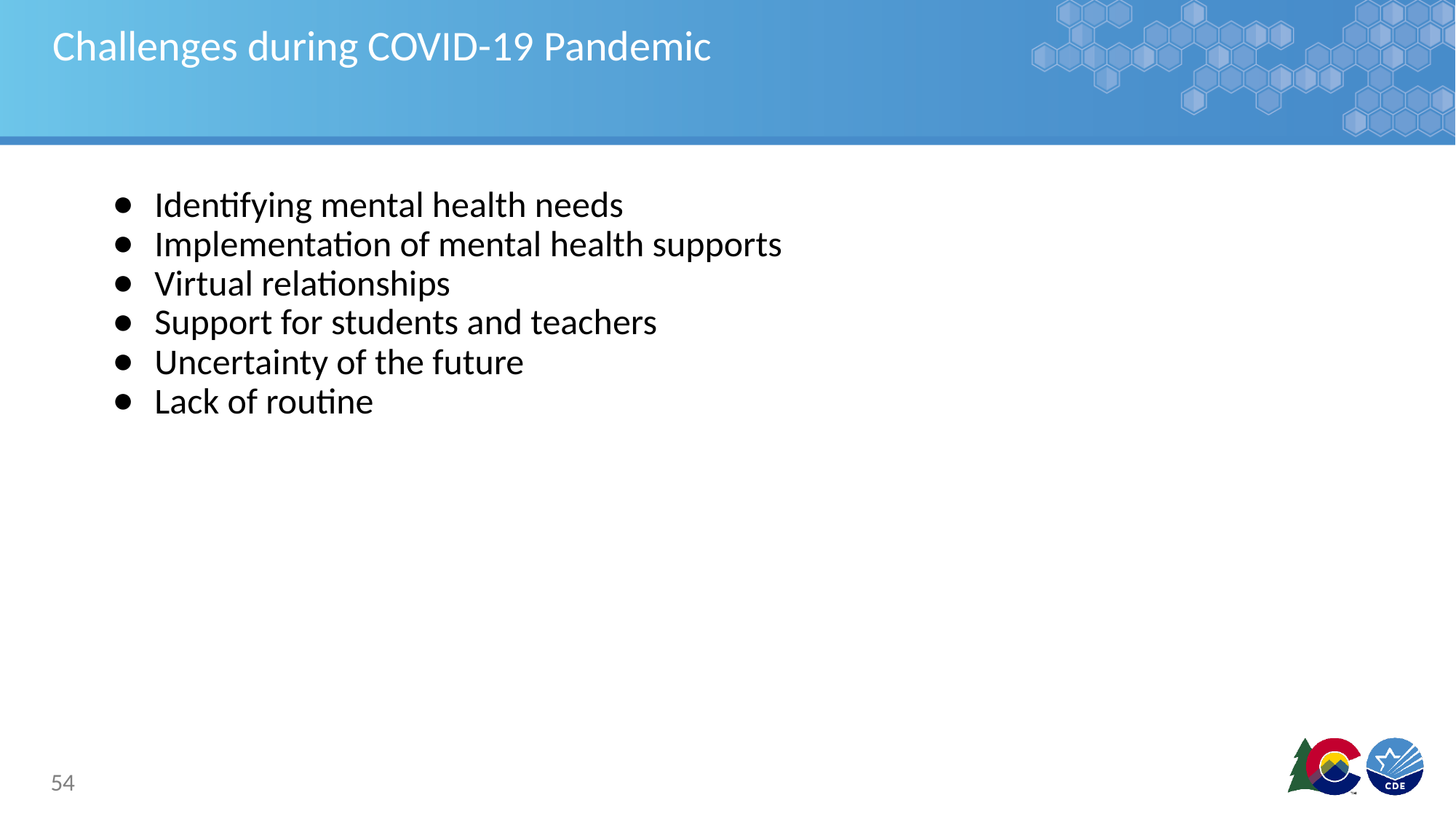

# Challenges during COVID-19 Pandemic
Identifying mental health needs
Implementation of mental health supports
Virtual relationships
Support for students and teachers
Uncertainty of the future
Lack of routine
54